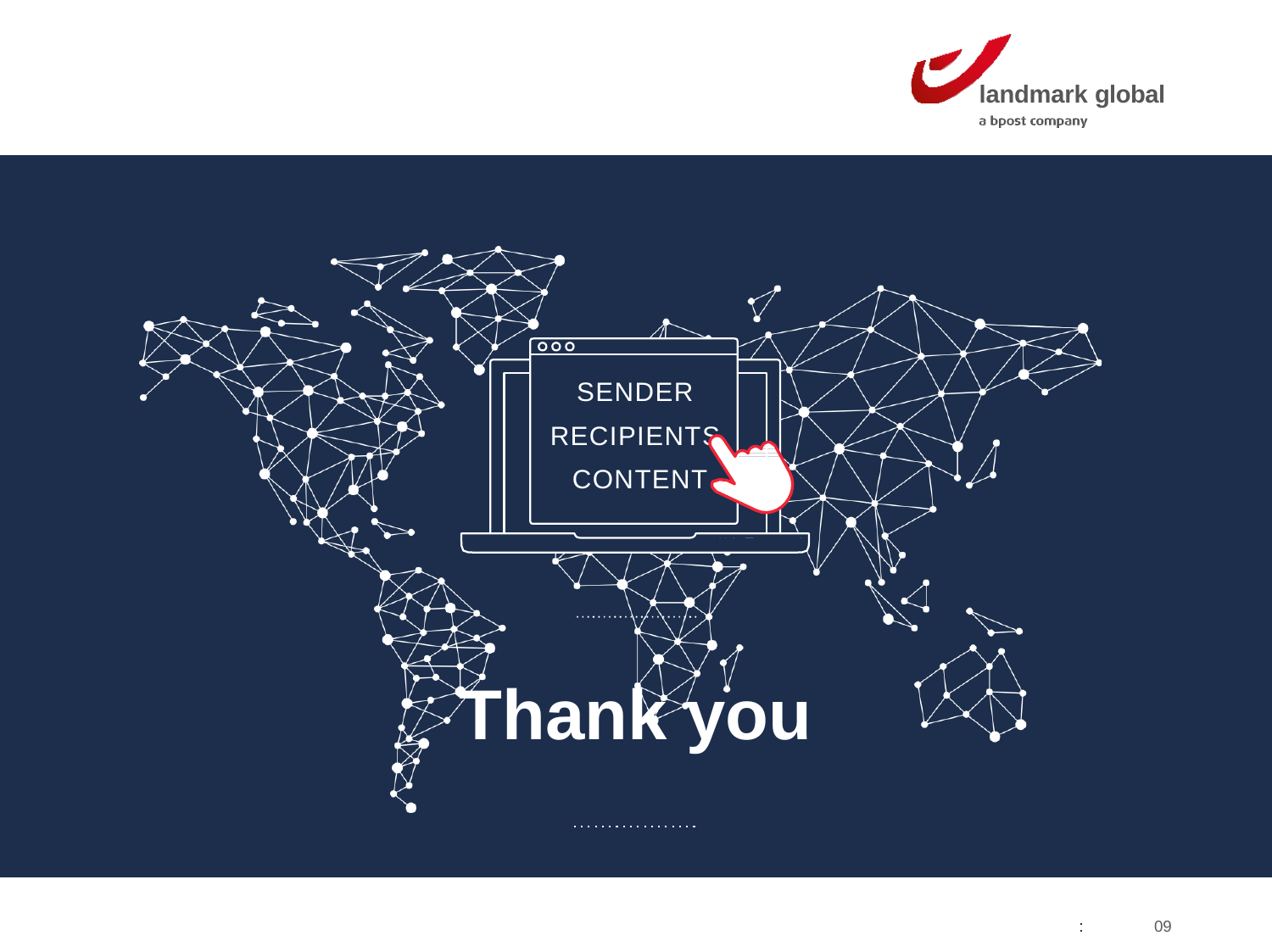

landmark global

SENDER
RECIPIENTS  CONTENT

Thank you

09